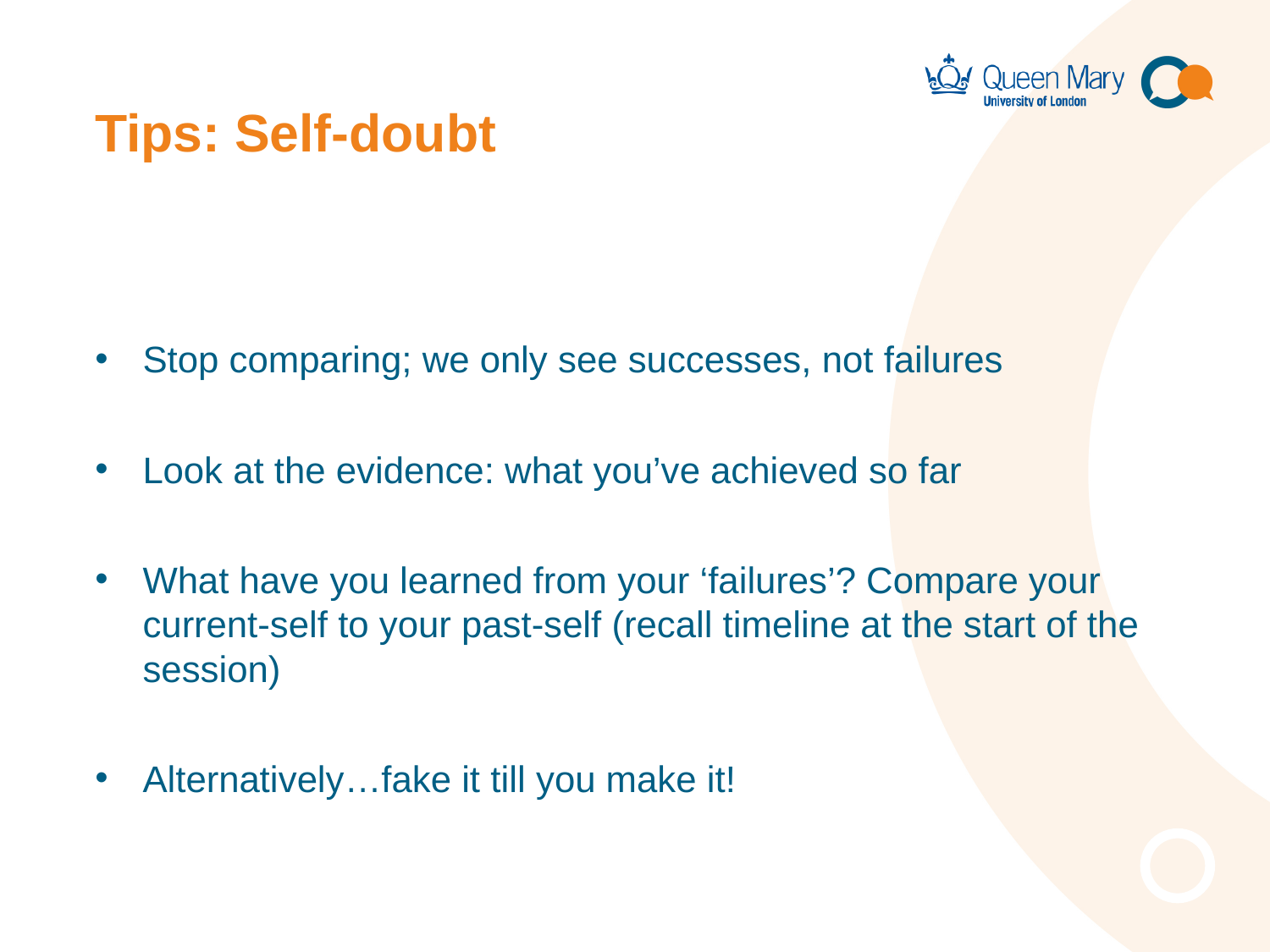

# Tips: Self-doubt
Stop comparing; we only see successes, not failures

Look at the evidence: what you’ve achieved so far

What have you learned from your ‘failures’? Compare your current-self to your past-self (recall timeline at the start of the session)

Alternatively…fake it till you make it!